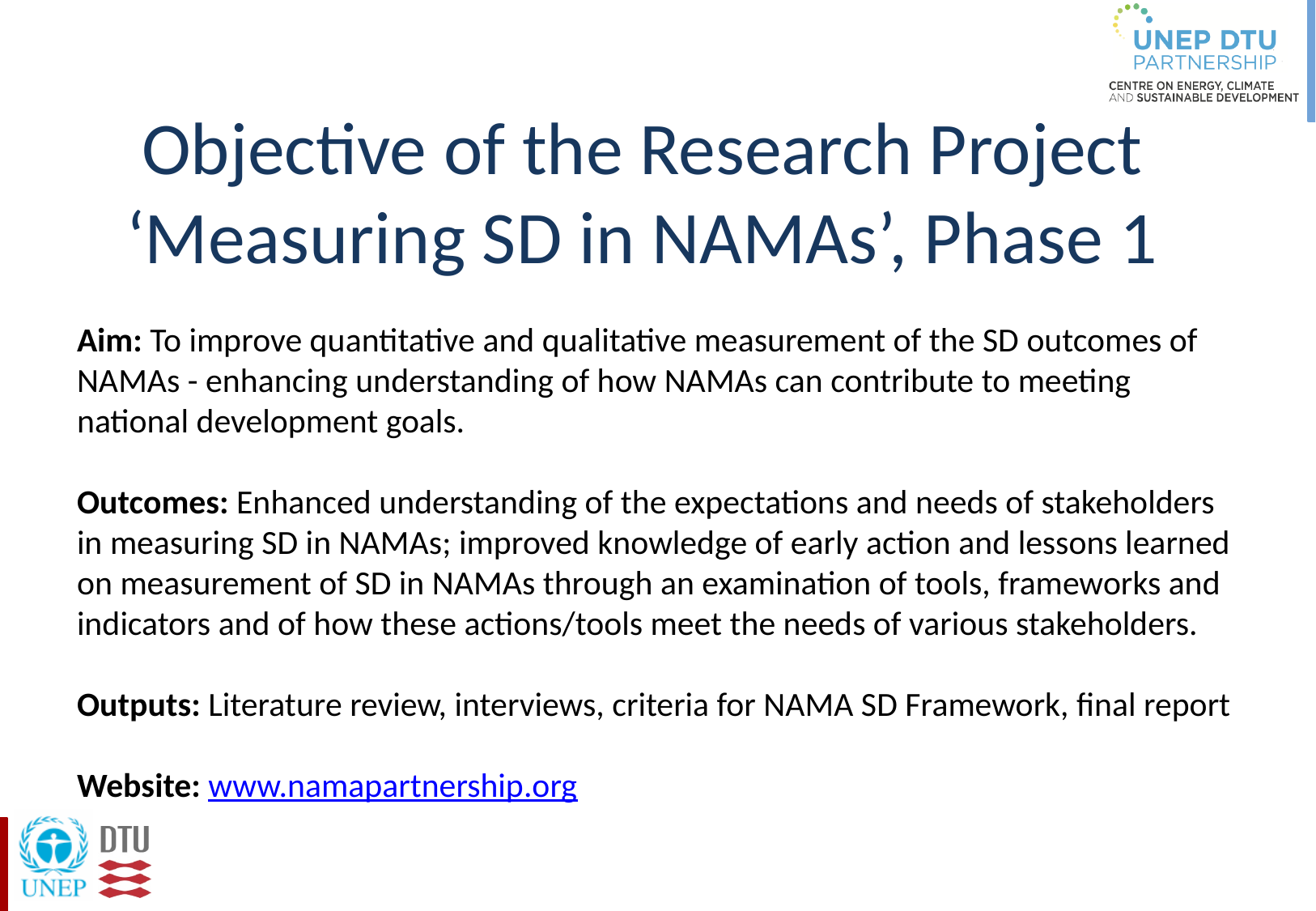

# Objective of the Research Project ‘Measuring SD in NAMAs’, Phase 1
Aim: To improve quantitative and qualitative measurement of the SD outcomes of NAMAs - enhancing understanding of how NAMAs can contribute to meeting national development goals.

Outcomes: Enhanced understanding of the expectations and needs of stakeholders in measuring SD in NAMAs; improved knowledge of early action and lessons learned on measurement of SD in NAMAs through an examination of tools, frameworks and indicators and of how these actions/tools meet the needs of various stakeholders.

Outputs: Literature review, interviews, criteria for NAMA SD Framework, final report

Website: www.namapartnership.org